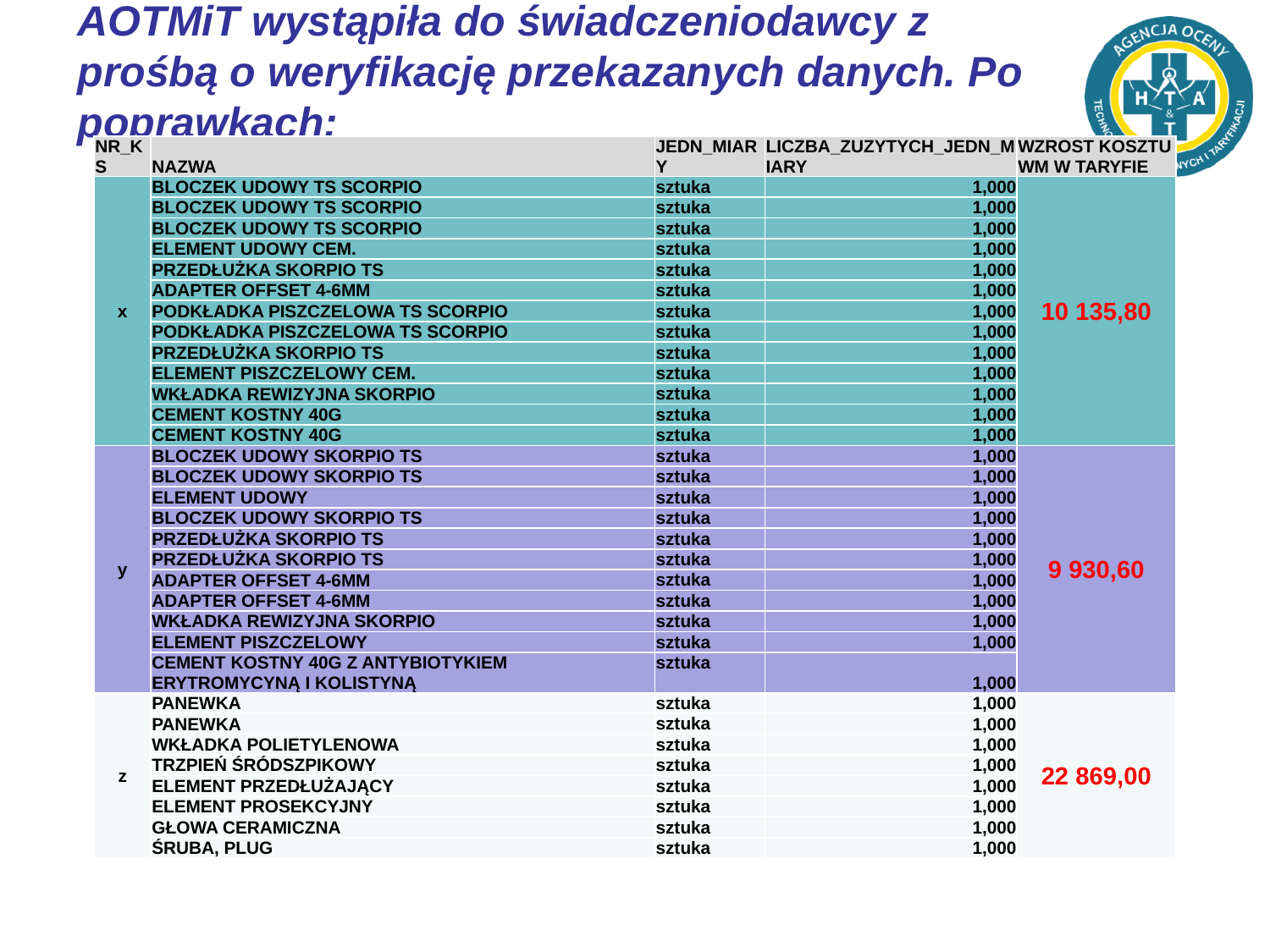

# AOTMiT wystąpiła do świadczeniodawcy z prośbą o weryfikację przekazanych danych. Po poprawkach:
| NR\_KS | NAZWA | JEDN\_MIARY | LICZBA\_ZUZYTYCH\_JEDN\_MIARY | WZROST KOSZTU WM W TARYFIE |
| --- | --- | --- | --- | --- |
| x | BLOCZEK UDOWY TS SCORPIO | sztuka | 1,000 | 10 135,80 |
|  | BLOCZEK UDOWY TS SCORPIO | sztuka | 1,000 |  |
|  | BLOCZEK UDOWY TS SCORPIO | sztuka | 1,000 |  |
|  | ELEMENT UDOWY CEM. | sztuka | 1,000 |  |
|  | PRZEDŁUŻKA SKORPIO TS | sztuka | 1,000 |  |
|  | ADAPTER OFFSET 4-6MM | sztuka | 1,000 |  |
|  | PODKŁADKA PISZCZELOWA TS SCORPIO | sztuka | 1,000 |  |
|  | PODKŁADKA PISZCZELOWA TS SCORPIO | sztuka | 1,000 |  |
|  | PRZEDŁUŻKA SKORPIO TS | sztuka | 1,000 |  |
|  | ELEMENT PISZCZELOWY CEM. | sztuka | 1,000 |  |
|  | WKŁADKA REWIZYJNA SKORPIO | sztuka | 1,000 |  |
|  | CEMENT KOSTNY 40G | sztuka | 1,000 |  |
|  | CEMENT KOSTNY 40G | sztuka | 1,000 |  |
| y | BLOCZEK UDOWY SKORPIO TS | sztuka | 1,000 | 9 930,60 |
|  | BLOCZEK UDOWY SKORPIO TS | sztuka | 1,000 |  |
|  | ELEMENT UDOWY | sztuka | 1,000 |  |
|  | BLOCZEK UDOWY SKORPIO TS | sztuka | 1,000 |  |
|  | PRZEDŁUŻKA SKORPIO TS | sztuka | 1,000 |  |
|  | PRZEDŁUŻKA SKORPIO TS | sztuka | 1,000 |  |
|  | ADAPTER OFFSET 4-6MM | sztuka | 1,000 |  |
|  | ADAPTER OFFSET 4-6MM | sztuka | 1,000 |  |
|  | WKŁADKA REWIZYJNA SKORPIO | sztuka | 1,000 |  |
|  | ELEMENT PISZCZELOWY | sztuka | 1,000 |  |
|  | CEMENT KOSTNY 40G Z ANTYBIOTYKIEM ERYTROMYCYNĄ I KOLISTYNĄ | sztuka | 1,000 |  |
| z | PANEWKA | sztuka | 1,000 | 22 869,00 |
|  | PANEWKA | sztuka | 1,000 |  |
|  | WKŁADKA POLIETYLENOWA | sztuka | 1,000 |  |
|  | TRZPIEŃ ŚRÓDSZPIKOWY | sztuka | 1,000 |  |
|  | ELEMENT PRZEDŁUŻAJĄCY | sztuka | 1,000 |  |
|  | ELEMENT PROSEKCYJNY | sztuka | 1,000 |  |
|  | GŁOWA CERAMICZNA | sztuka | 1,000 |  |
|  | ŚRUBA, PLUG | sztuka | 1,000 |  |